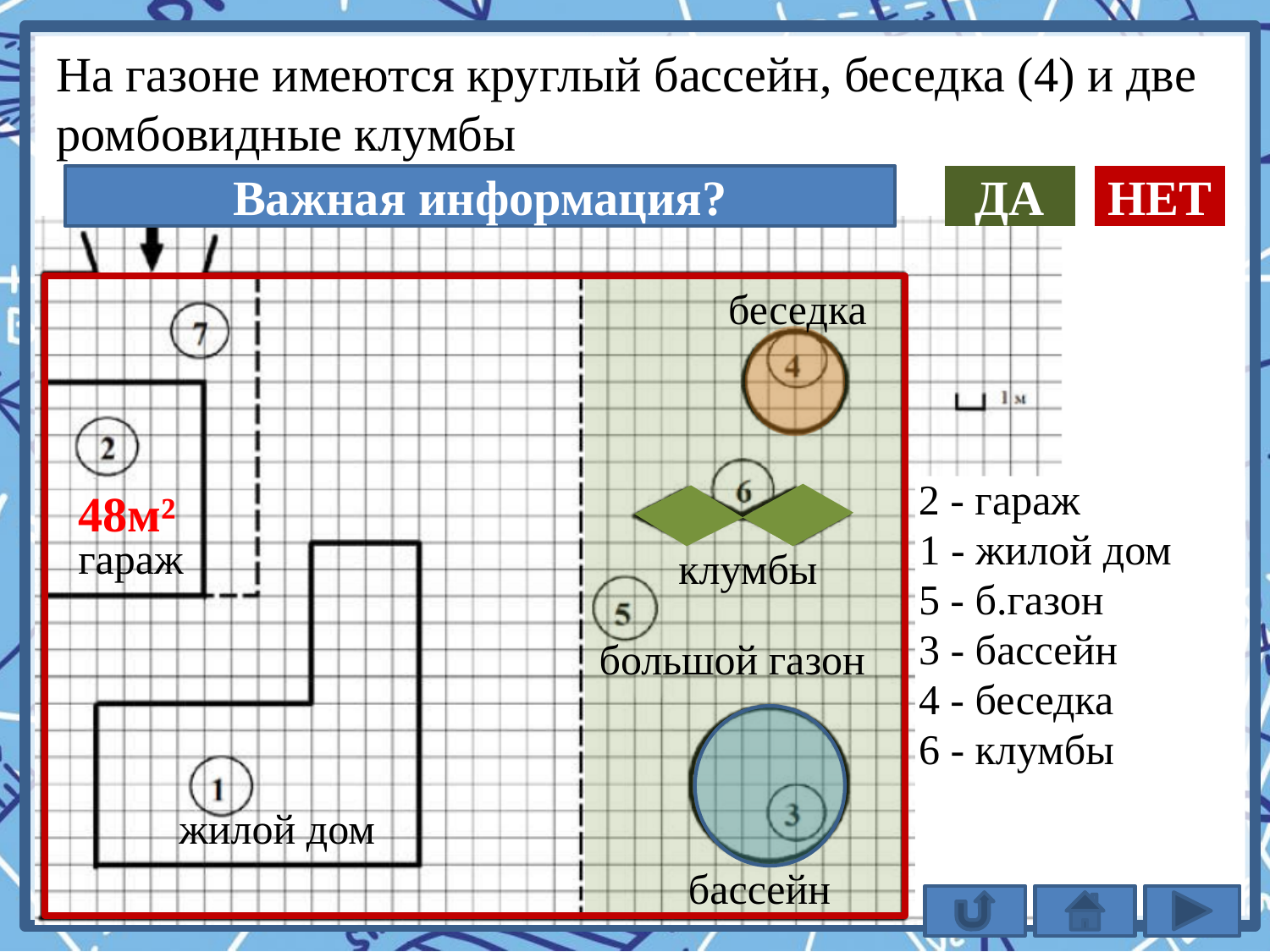

На газоне имеются круглый бассейн, беседка (4) и две
 ромбовидные клумбы
Важная информация?
ДА
НЕТ

беседка

2 - гараж
48м²

1 - жилой дом
гараж
клумбы
5 - б.газон
3 - бассейн
большой газон
4 - беседка

6 - клумбы
жилой дом
бассейн